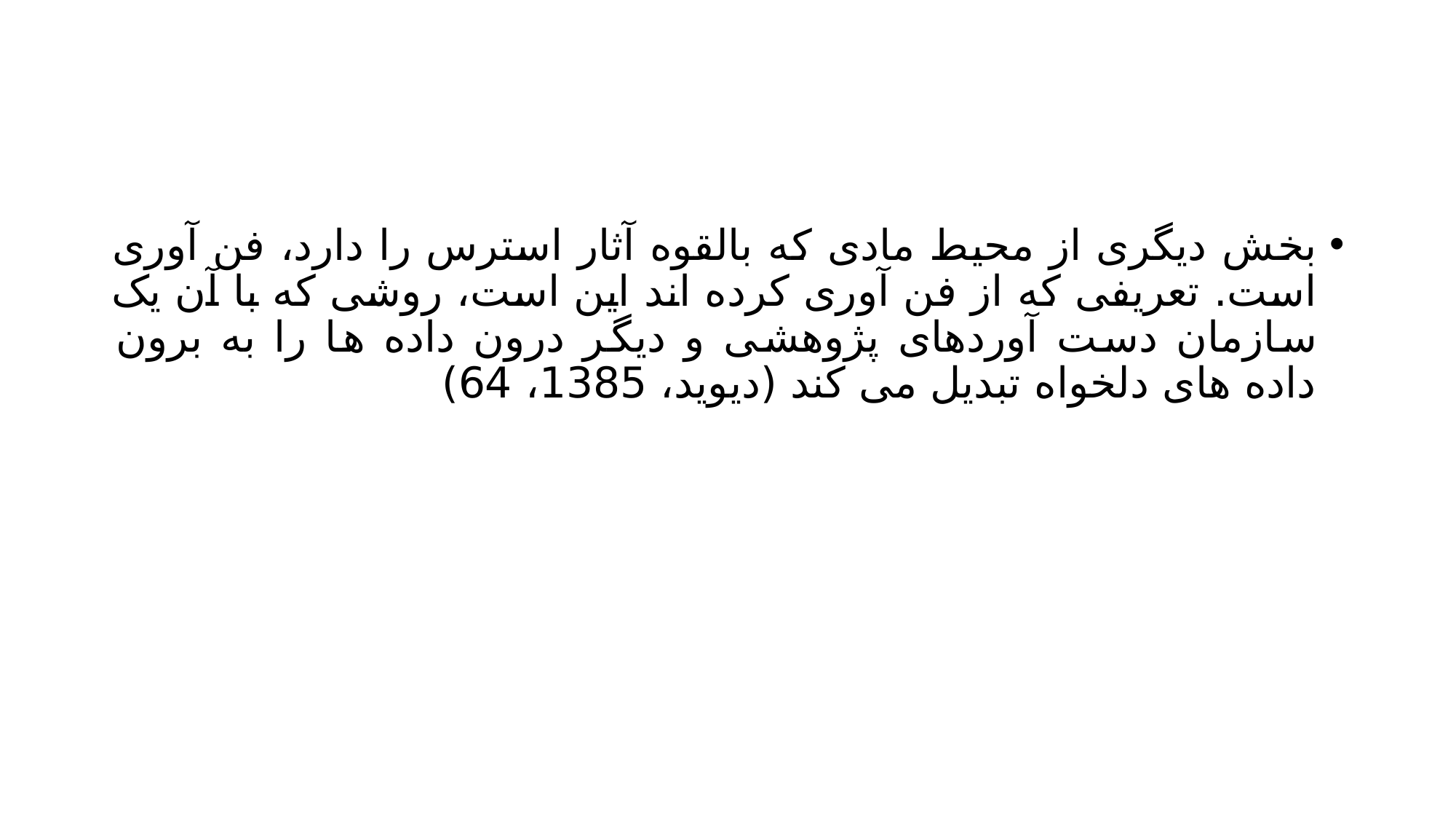

#
بخش دیگری از محیط مادی که بالقوه آثار استرس را دارد، فن آوری است. تعریفی که از فن آوری کرده اند این است، روشی که با آن یک سازمان دست آوردهای پژوهشی و دیگر درون داده ها را به برون داده های دلخواه تبدیل می کند (دیوید، 1385، 64)